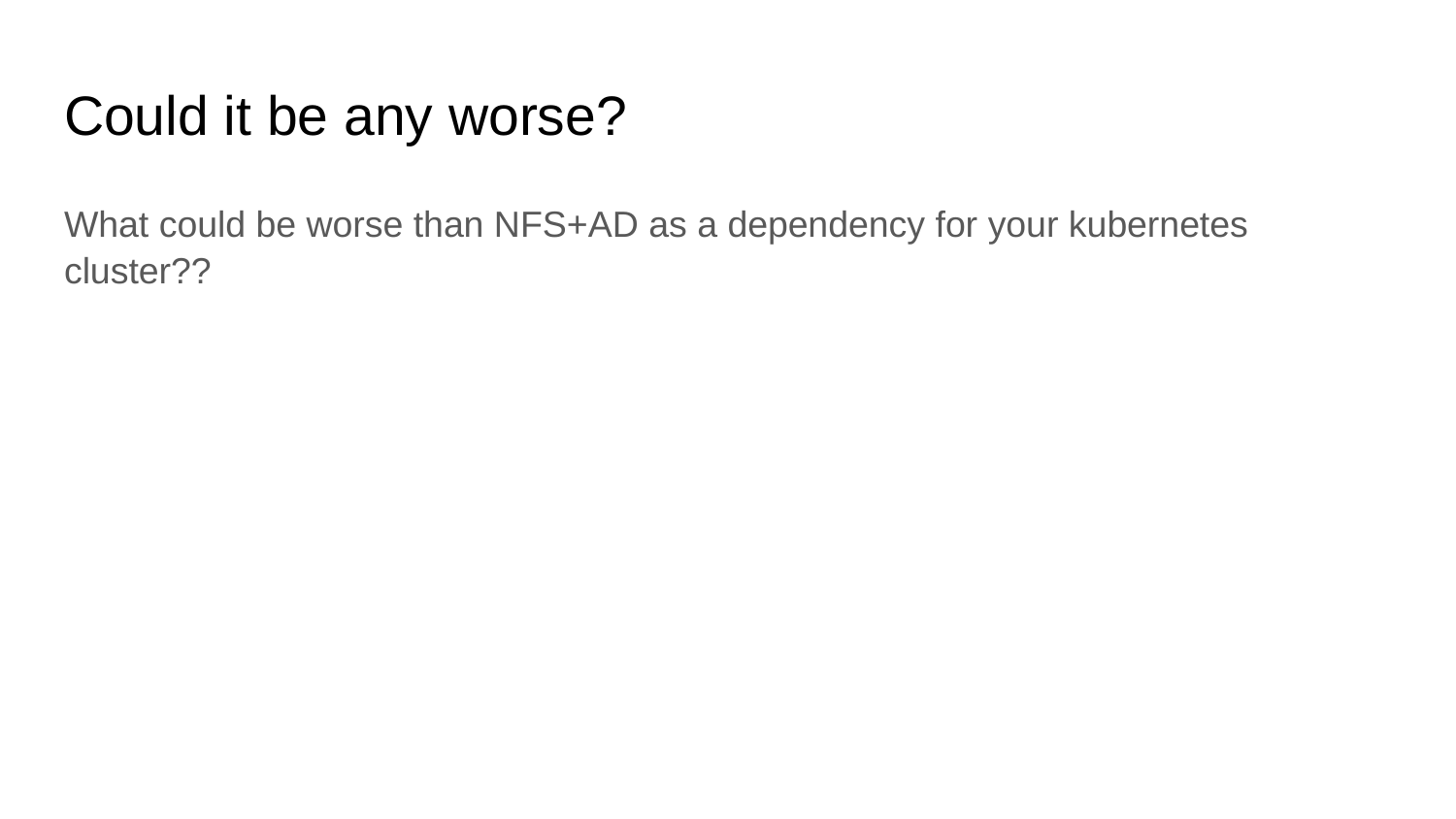

# Could it be any worse?
What could be worse than NFS+AD as a dependency for your kubernetes cluster??